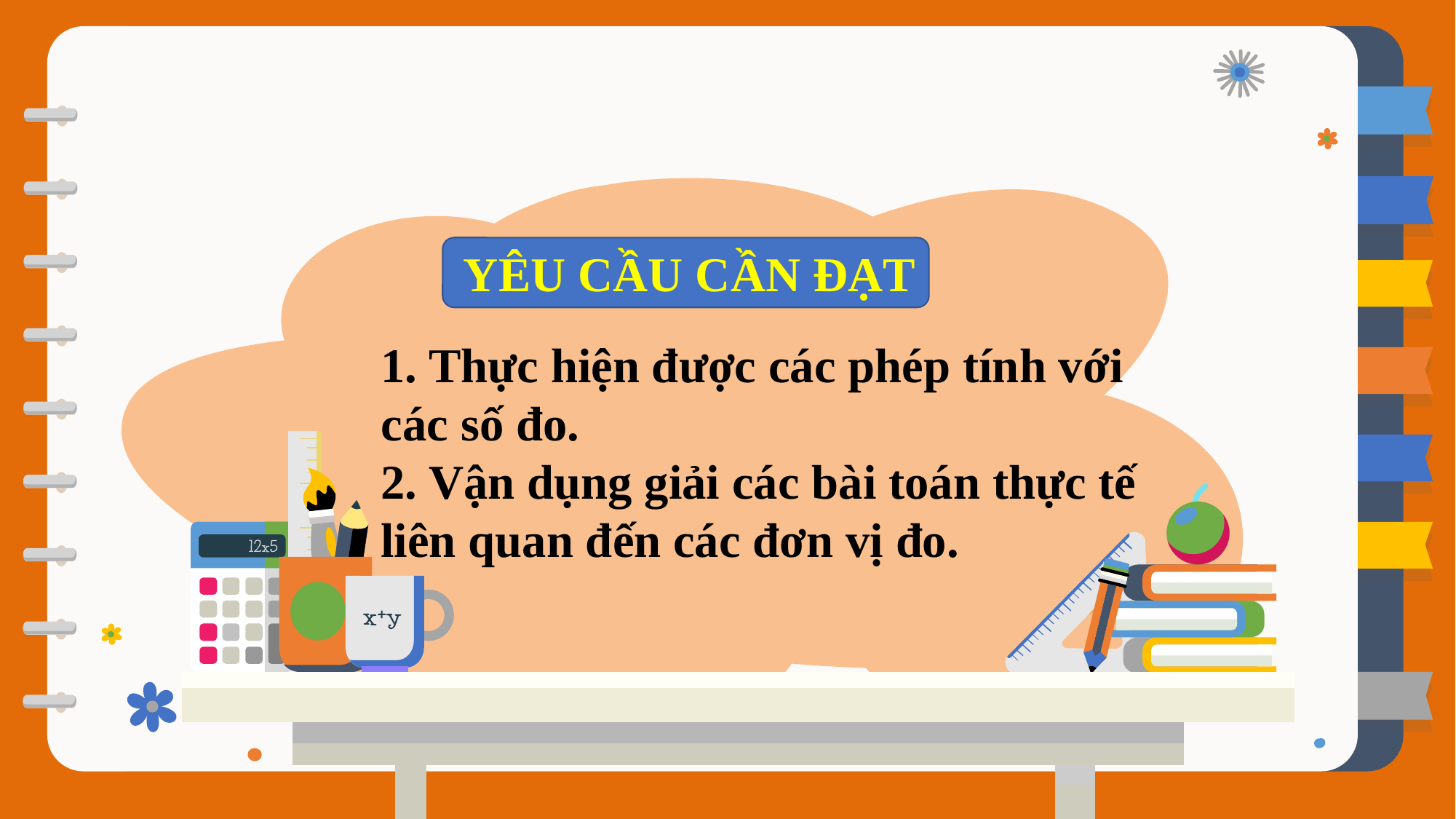

YÊU CẦU CẦN ĐẠT
1. Thực hiện được các phép tính với các số đo.
2. Vận dụng giải các bài toán thực tế liên quan đến các đơn vị đo.